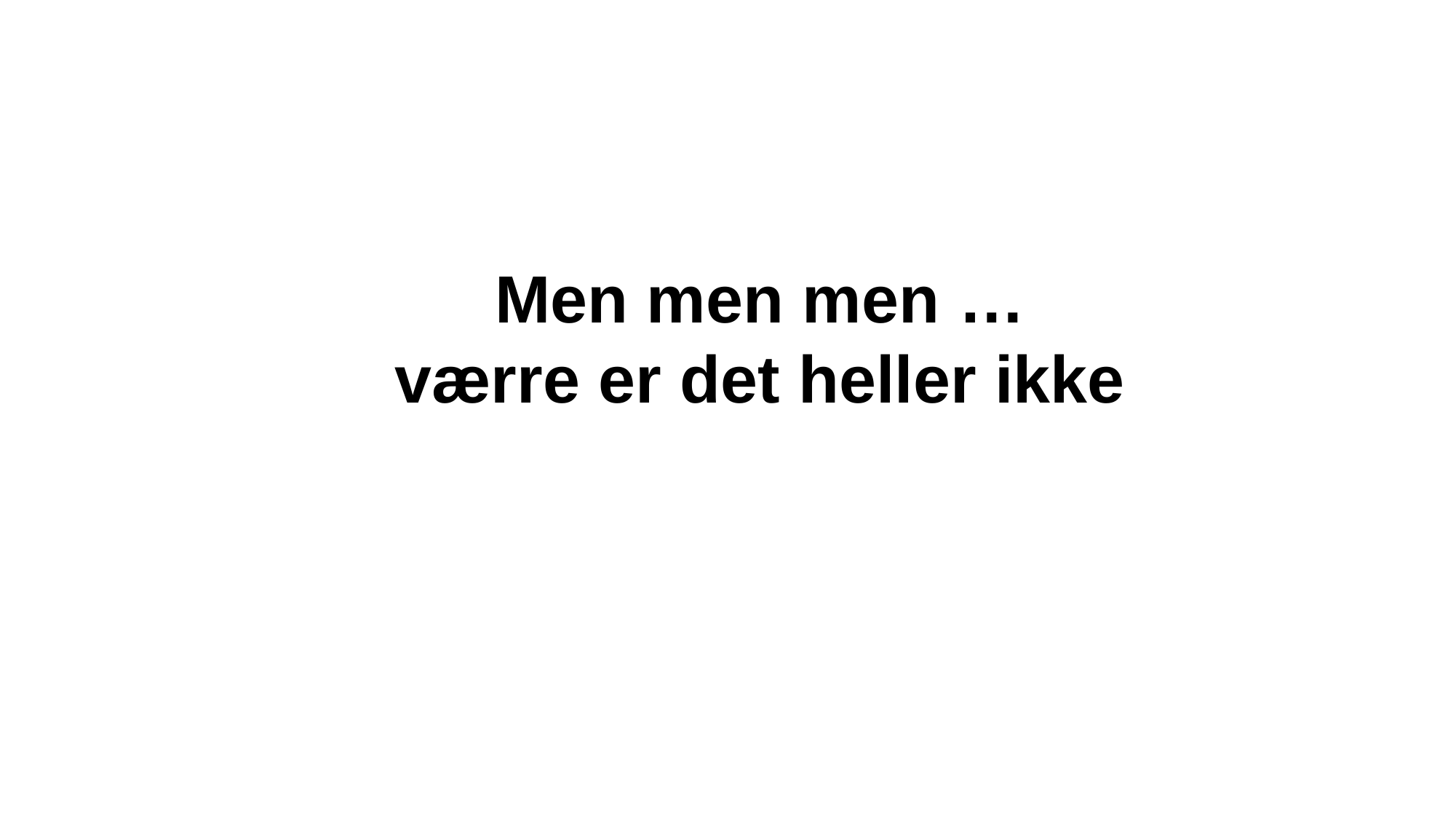

Men men men …
værre er det heller ikke